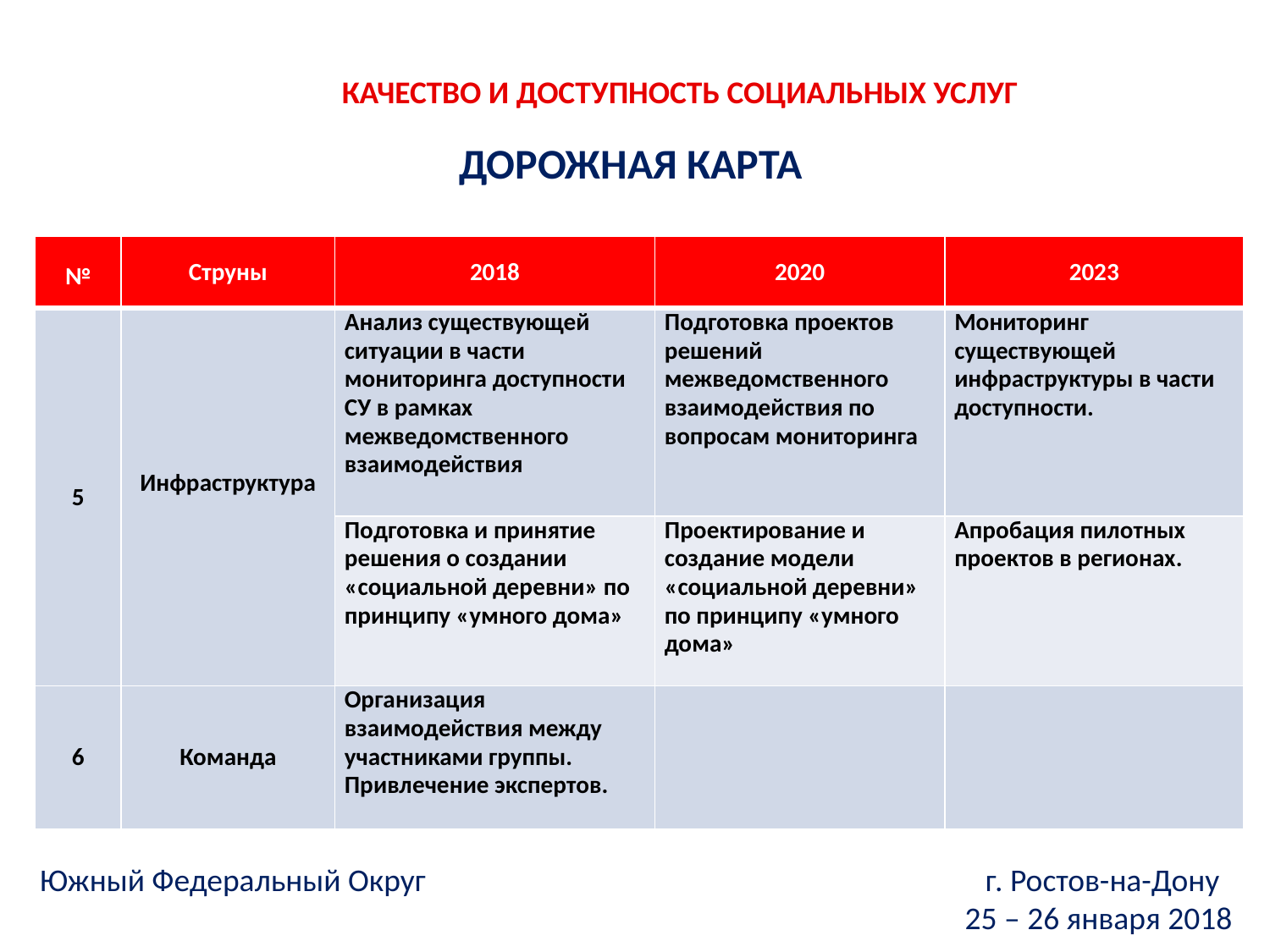

КАЧЕСТВО И ДОСТУПНОСТЬ СОЦИАЛЬНЫХ УСЛУГ
ДОРОЖНАЯ КАРТА
| № | Струны | 2018 | 2020 | 2023 |
| --- | --- | --- | --- | --- |
| 5 | Инфраструктура | Анализ существующей ситуации в части мониторинга доступности СУ в рамках межведомственного взаимодействия | Подготовка проектов решений межведомственного взаимодействия по вопросам мониторинга | Мониторинг существующей инфраструктуры в части доступности. |
|  |  | Подготовка и принятие решения о создании «социальной деревни» по принципу «умного дома» | Проектирование и создание модели «социальной деревни» по принципу «умного дома» | Апробация пилотных проектов в регионах. |
| 6 | Команда | Организация взаимодействия между участниками группы. Привлечение экспертов. |  |  |
Южный Федеральный Округ                                                                              г. Ростов-на-Дону
25 – 26 января 2018